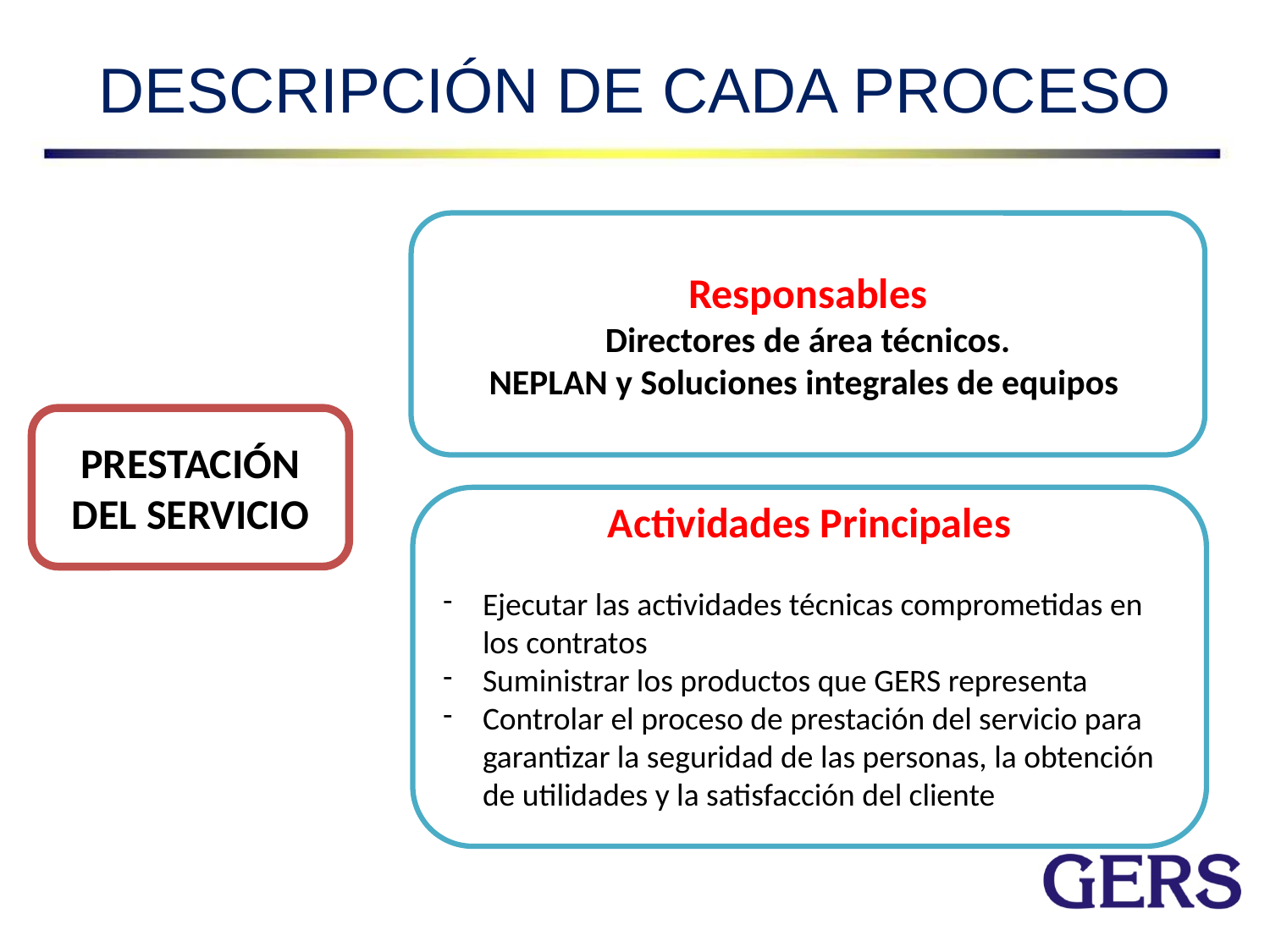

# DESCRIPCIÓN DE CADA PROCESO
Responsables
Directores de área técnicos.
NEPLAN y Soluciones integrales de equipos
PRESTACIÓN DEL SERVICIO

Actividades Principales

Ejecutar las actividades técnicas comprometidas en los contratos
Suministrar los productos que GERS representa
Controlar el proceso de prestación del servicio para garantizar la seguridad de las personas, la obtención de utilidades y la satisfacción del cliente